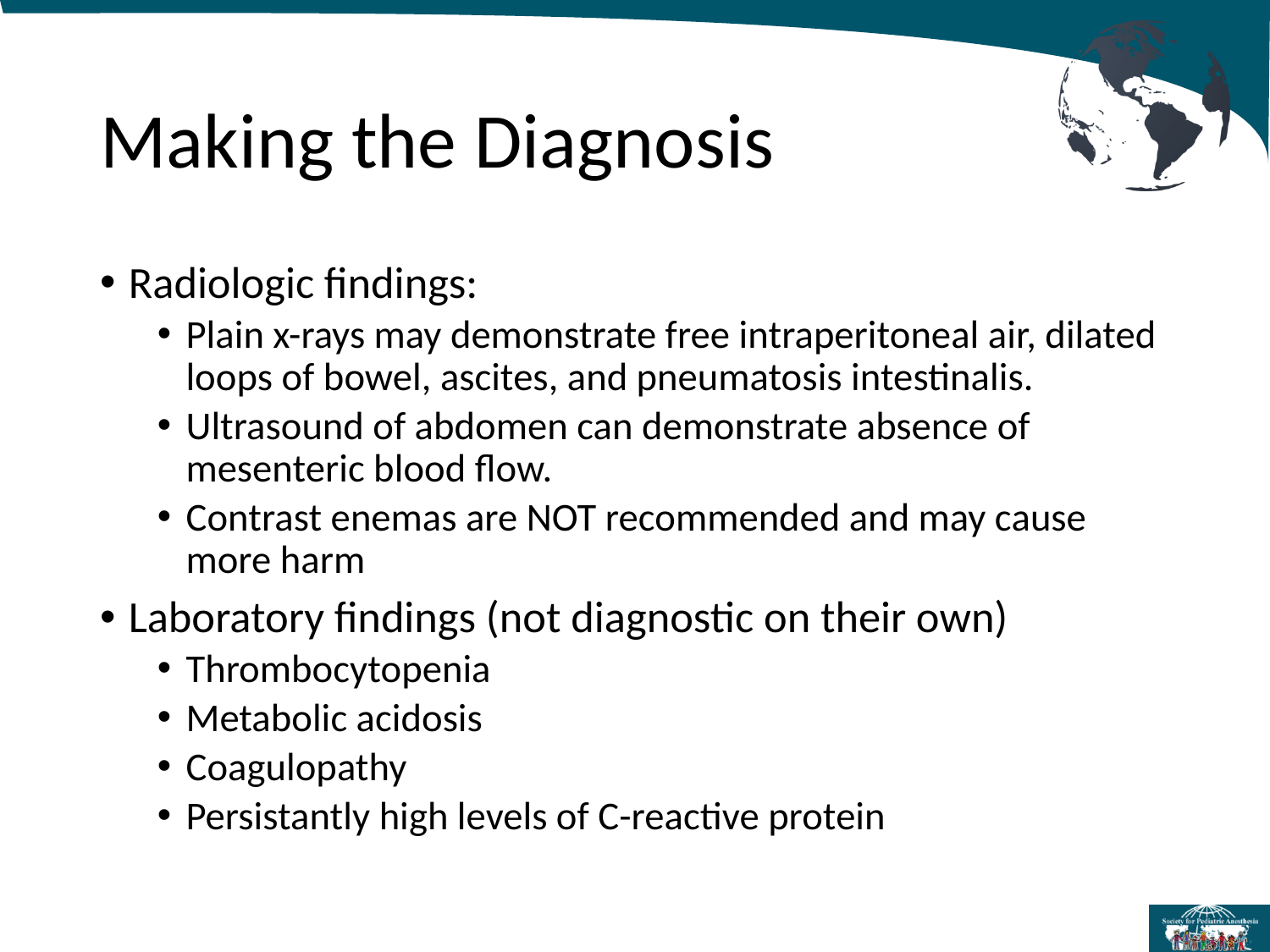

# Making the Diagnosis
Radiologic findings:
Plain x-rays may demonstrate free intraperitoneal air, dilated loops of bowel, ascites, and pneumatosis intestinalis.
Ultrasound of abdomen can demonstrate absence of mesenteric blood flow.
Contrast enemas are NOT recommended and may cause more harm
Laboratory findings (not diagnostic on their own)
Thrombocytopenia
Metabolic acidosis
Coagulopathy
Persistantly high levels of C-reactive protein